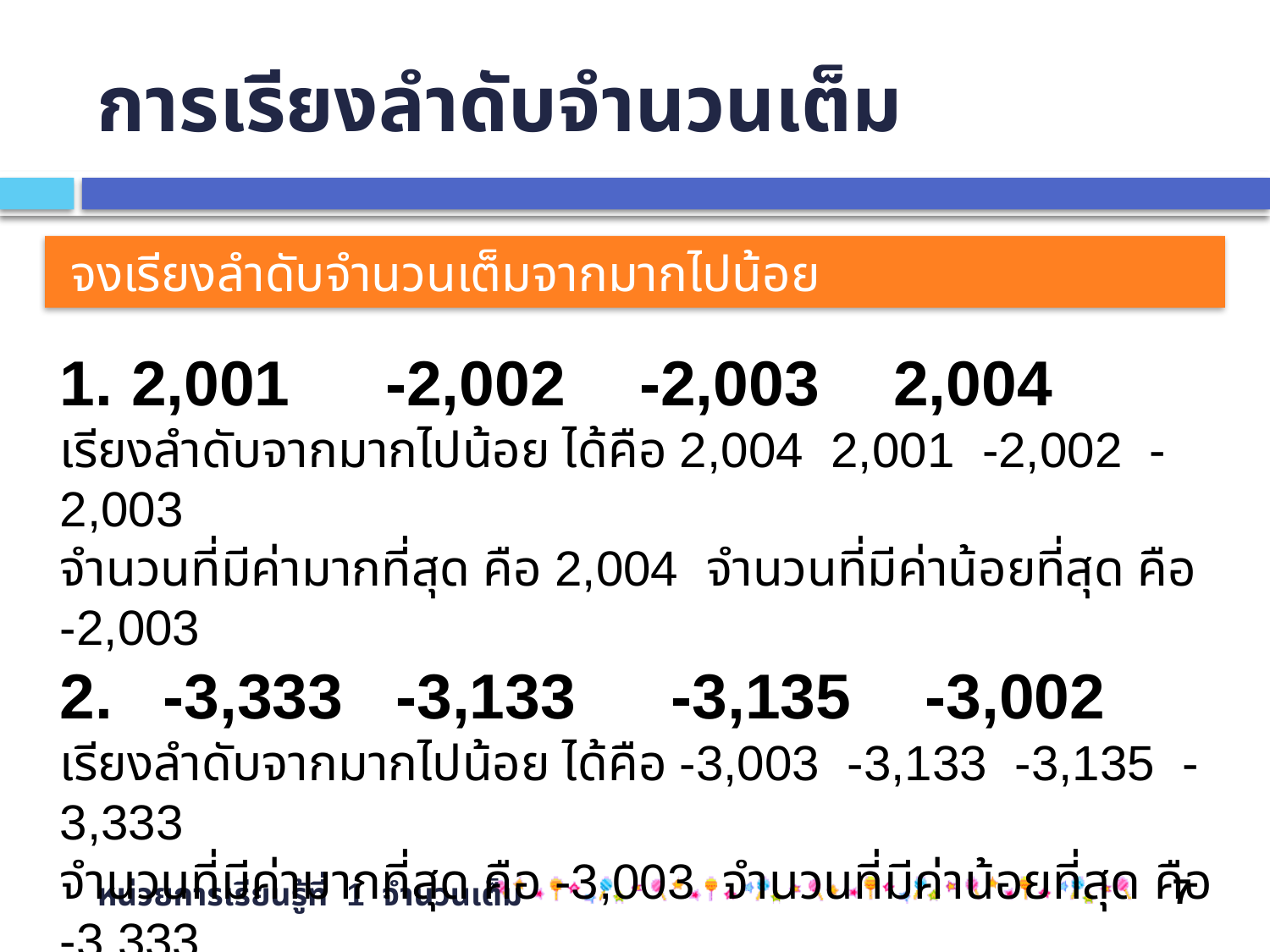

# การเรียงลำดับจำนวนเต็ม
 จงเรียงลำดับจำนวนเต็มจากมากไปน้อย
2,001	-2,002	-2,003	2,004
เรียงลำดับจากมากไปน้อย ได้คือ 2,004  2,001  -2,002  -2,003
จำนวนที่มีค่ามากที่สุด คือ 2,004  จำนวนที่มีค่าน้อยที่สุด คือ -2,003
-3,333   -3,133	-3,135	-3,002
เรียงลำดับจากมากไปน้อย ได้คือ -3,003  -3,133  -3,135  -3,333
จำนวนที่มีค่ามากที่สุด คือ -3,003  จำนวนที่มีค่าน้อยที่สุด คือ -3,333
หน่วยการเรียนรู้ที่  1  จำนวนเต็ม
7